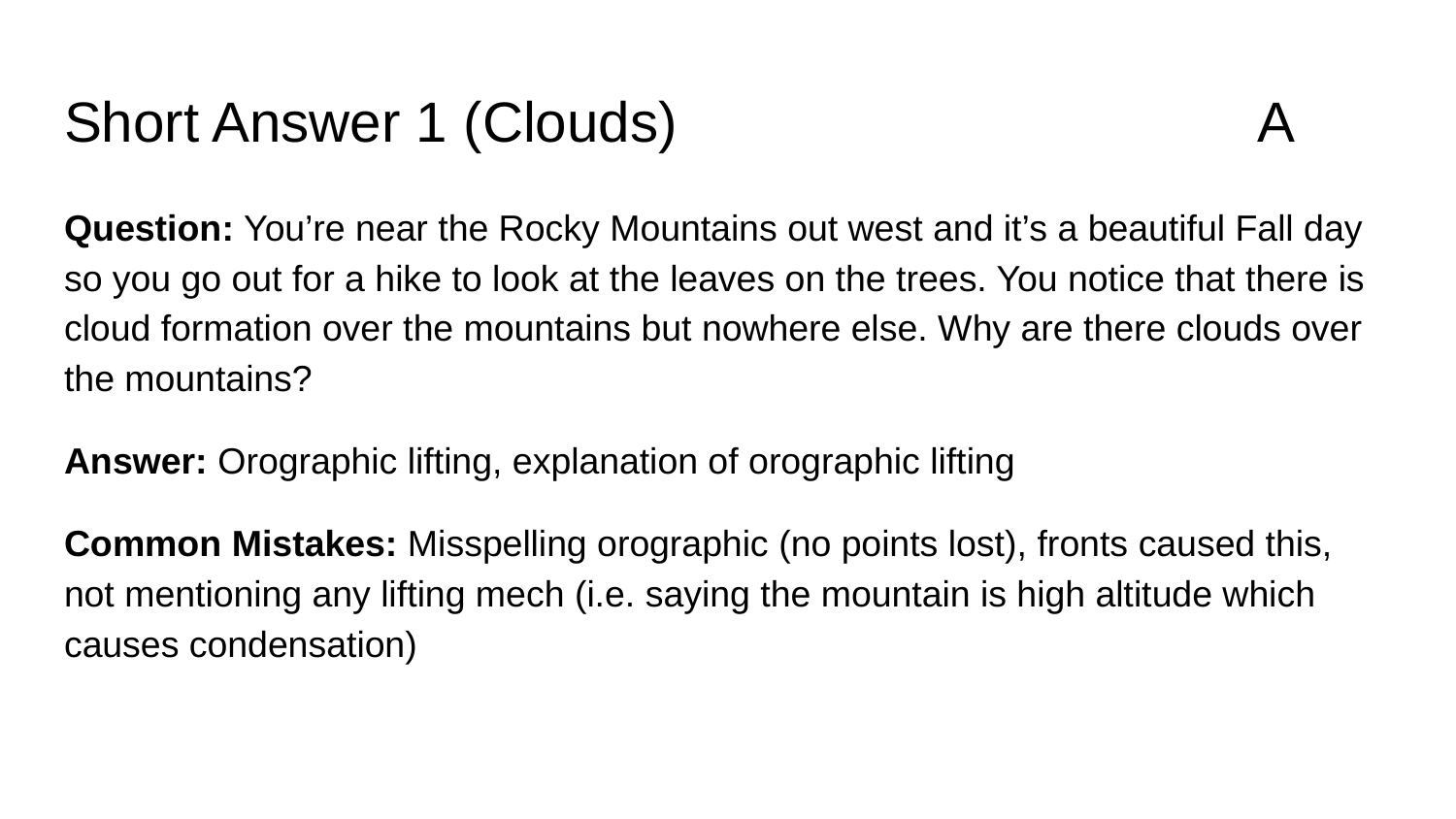

# Short Answer 1 (Clouds) 			  	  A
Question: You’re near the Rocky Mountains out west and it’s a beautiful Fall day so you go out for a hike to look at the leaves on the trees. You notice that there is cloud formation over the mountains but nowhere else. Why are there clouds over the mountains?
Answer: Orographic lifting, explanation of orographic lifting
Common Mistakes: Misspelling orographic (no points lost), fronts caused this, not mentioning any lifting mech (i.e. saying the mountain is high altitude which causes condensation)